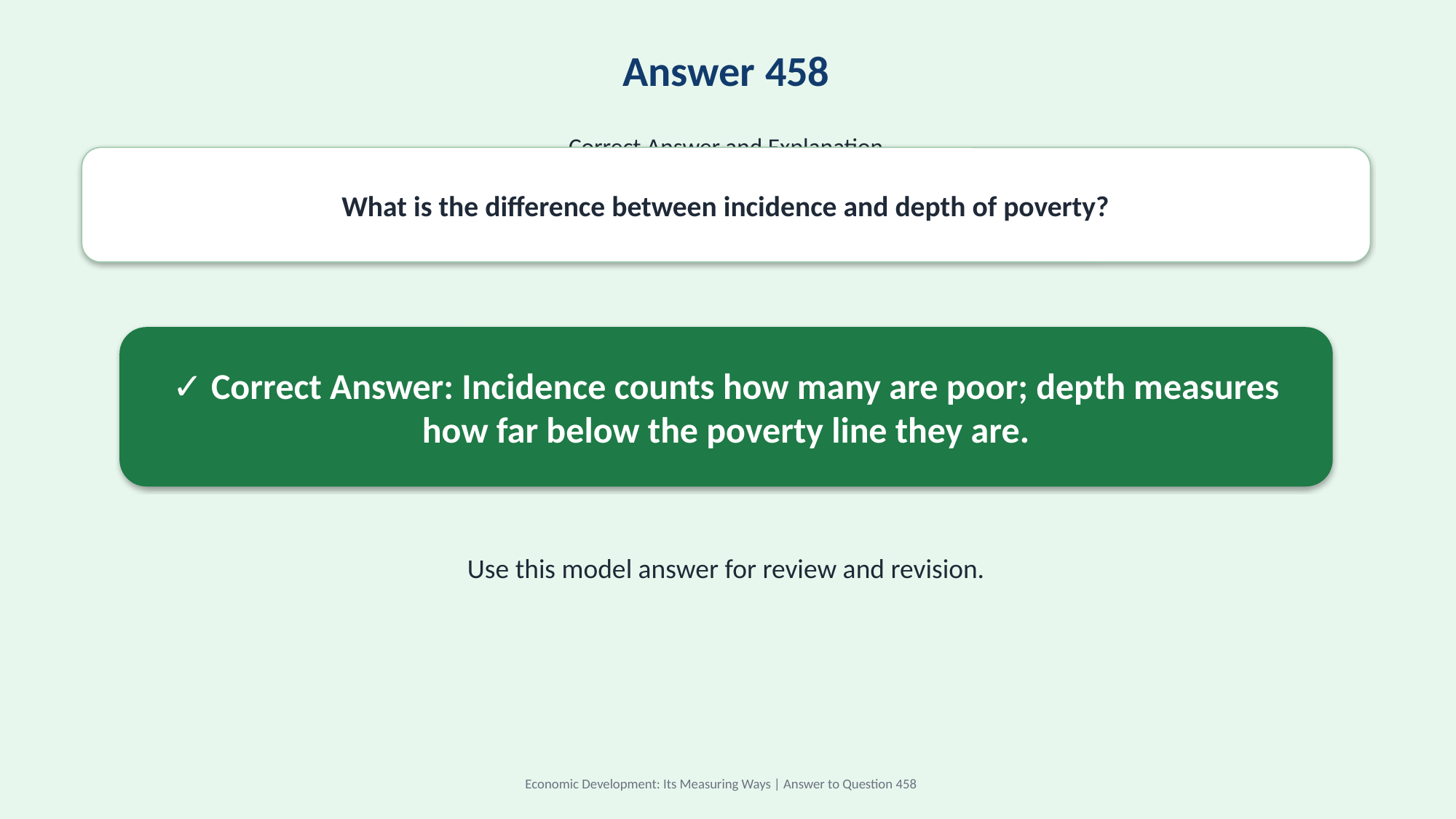

Answer 458
Correct Answer and Explanation
What is the difference between incidence and depth of poverty?
✓ Correct Answer: Incidence counts how many are poor; depth measures how far below the poverty line they are.
Use this model answer for review and revision.
Economic Development: Its Measuring Ways | Answer to Question 458